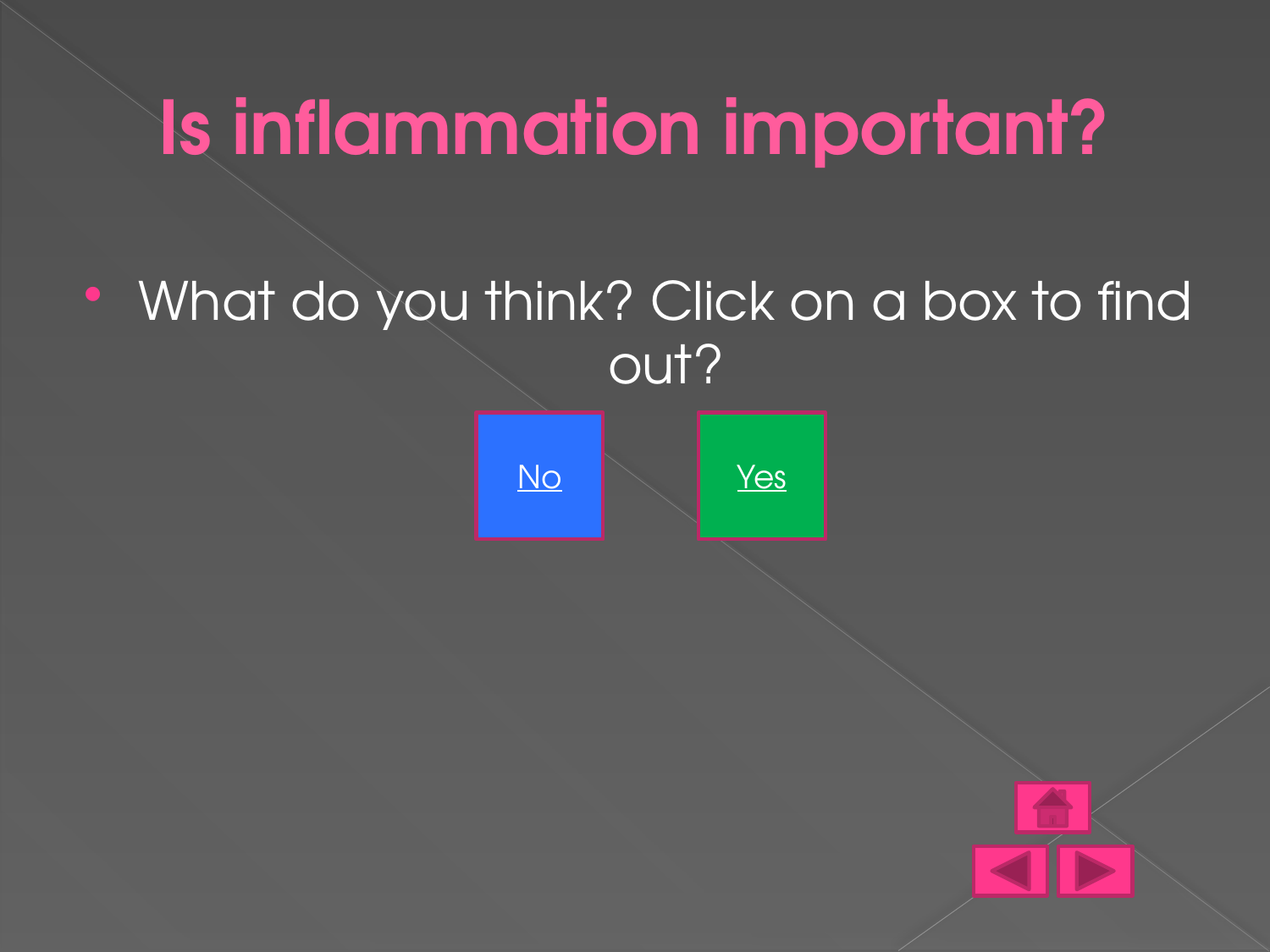

# Is inflammation important?
What do you think? Click on a box to find out?
No
Yes